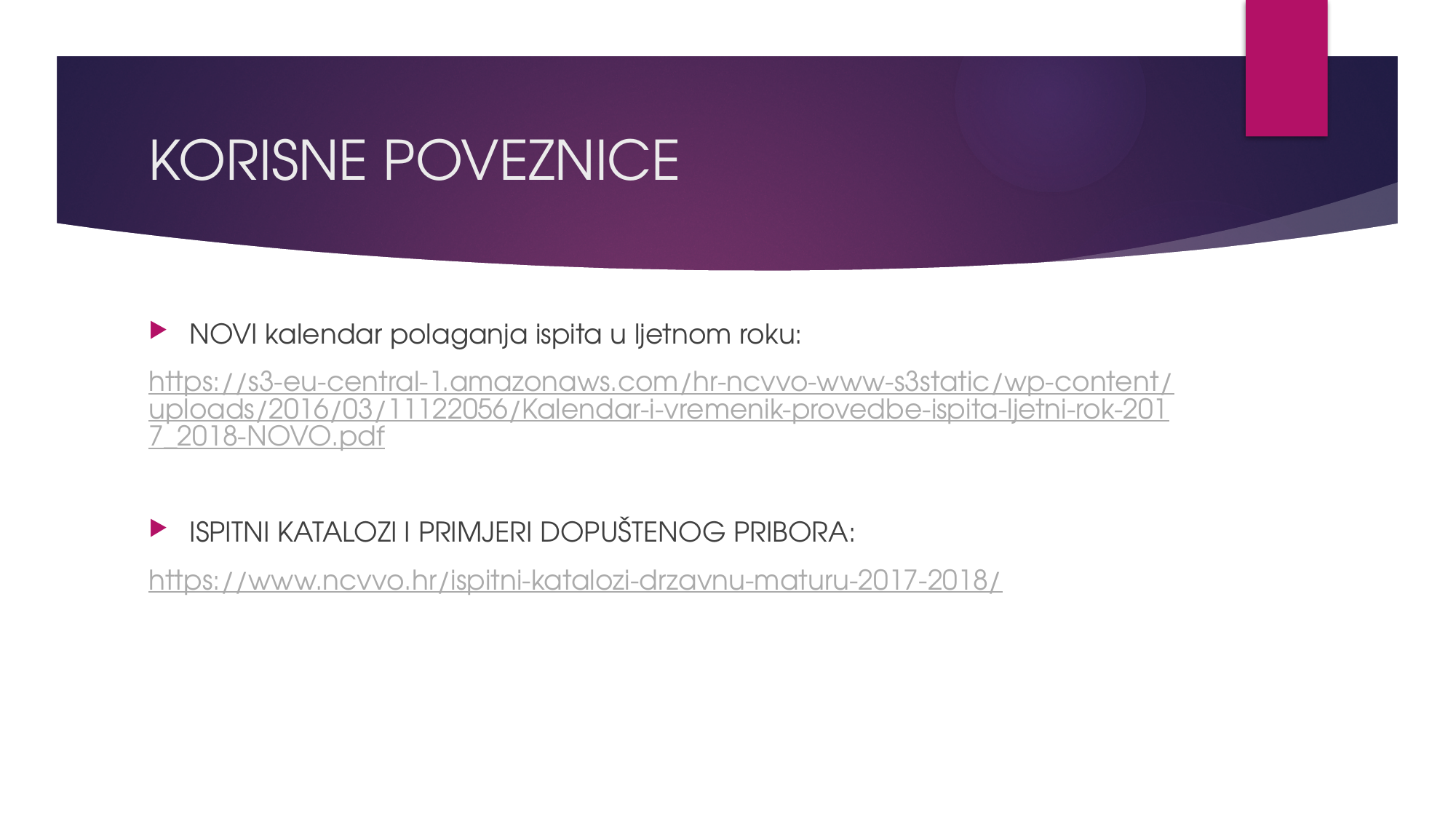

# KORISNE POVEZNICE
NOVI kalendar polaganja ispita u ljetnom roku:
https://s3-eu-central-1.amazonaws.com/hr-ncvvo-www-s3static/wp-content/uploads/2016/03/11122056/Kalendar-i-vremenik-provedbe-ispita-ljetni-rok-2017_2018-NOVO.pdf

ISPITNI KATALOZI I PRIMJERI DOPUŠTENOG PRIBORA:
https://www.ncvvo.hr/ispitni-katalozi-drzavnu-maturu-2017-2018/